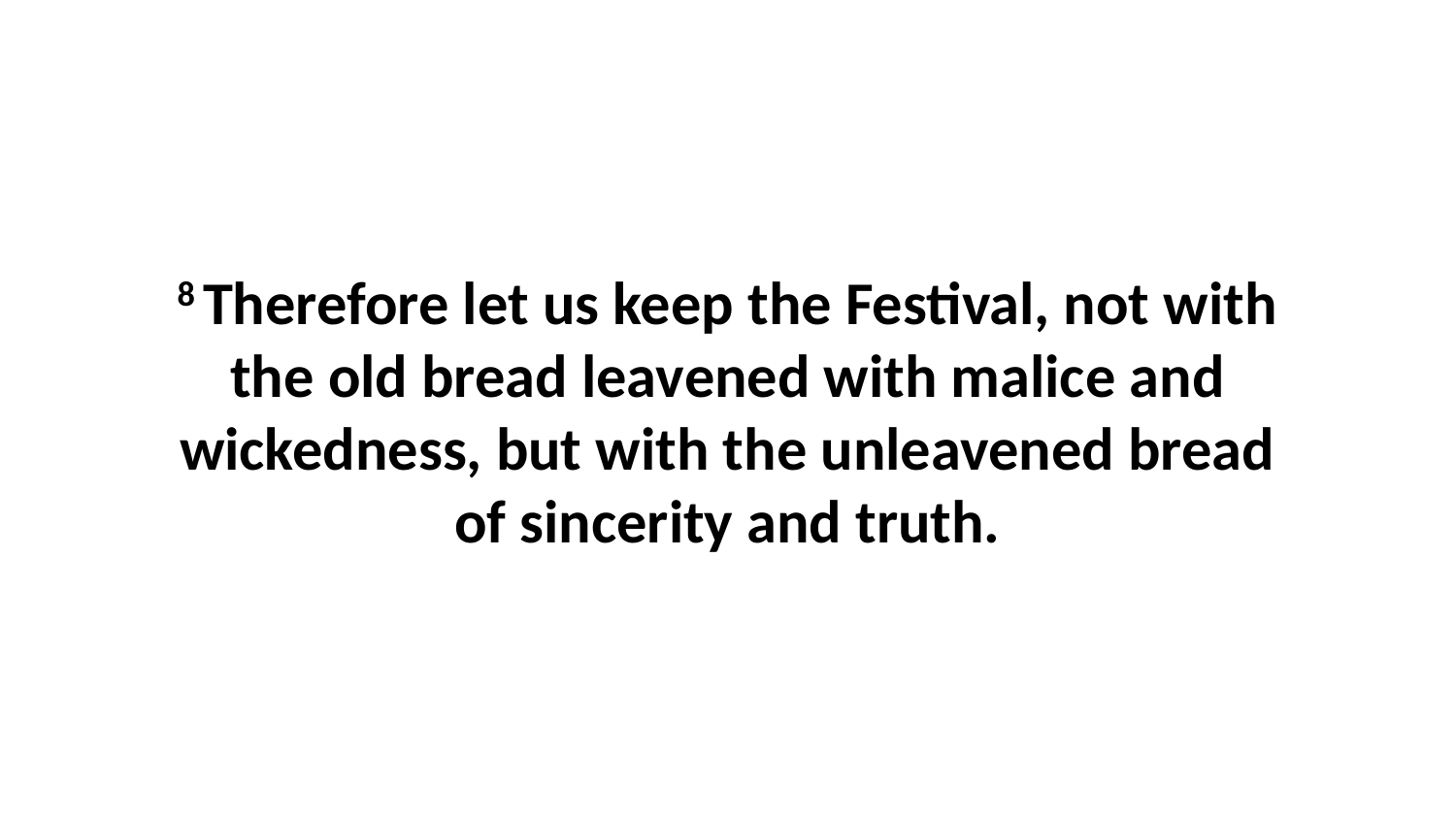

8 Therefore let us keep the Festival, not with the old bread leavened with malice and wickedness, but with the unleavened bread of sincerity and truth.